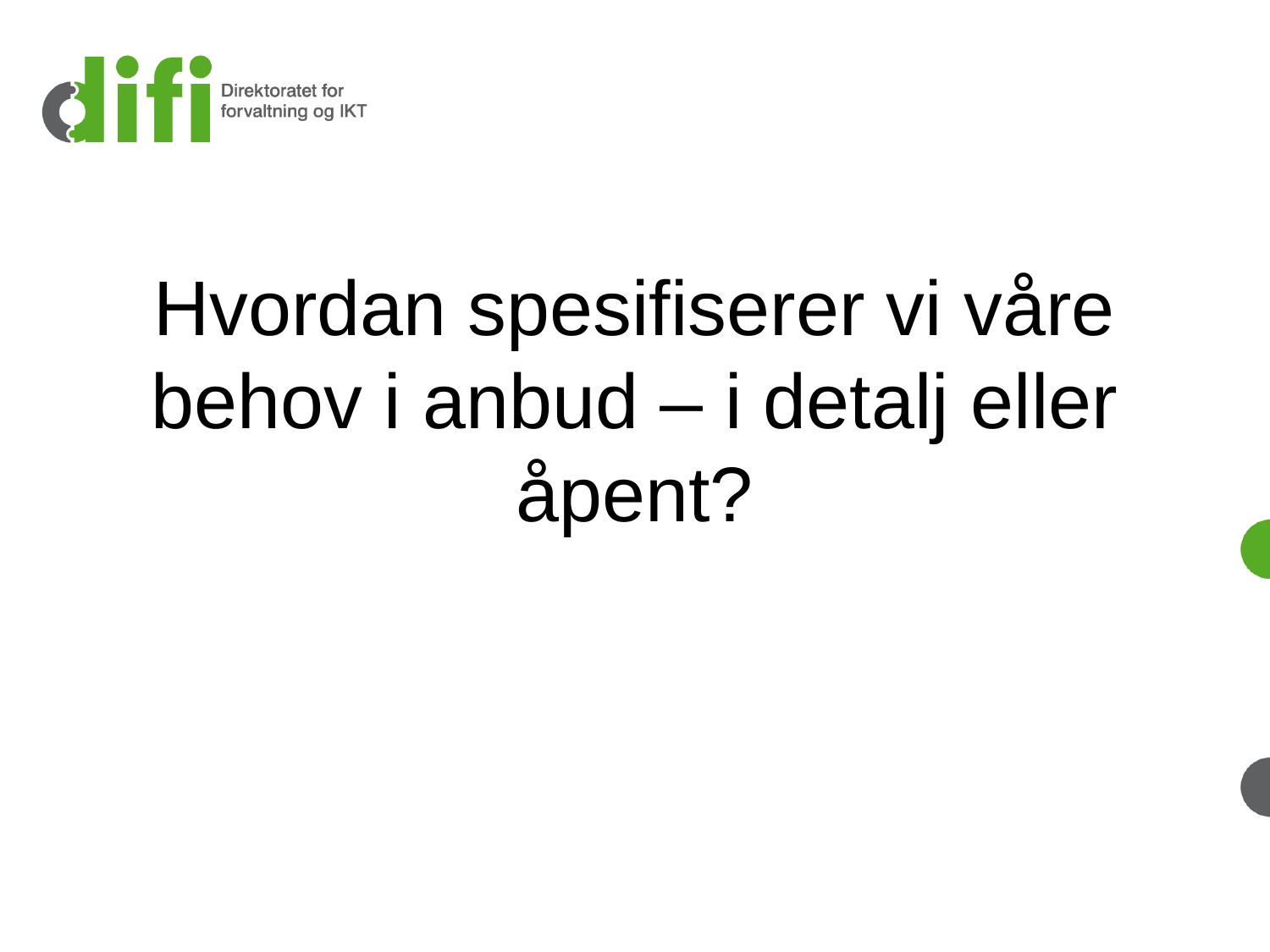

# Hvordan spesifiserer vi våre behov i anbud – i detalj eller åpent?